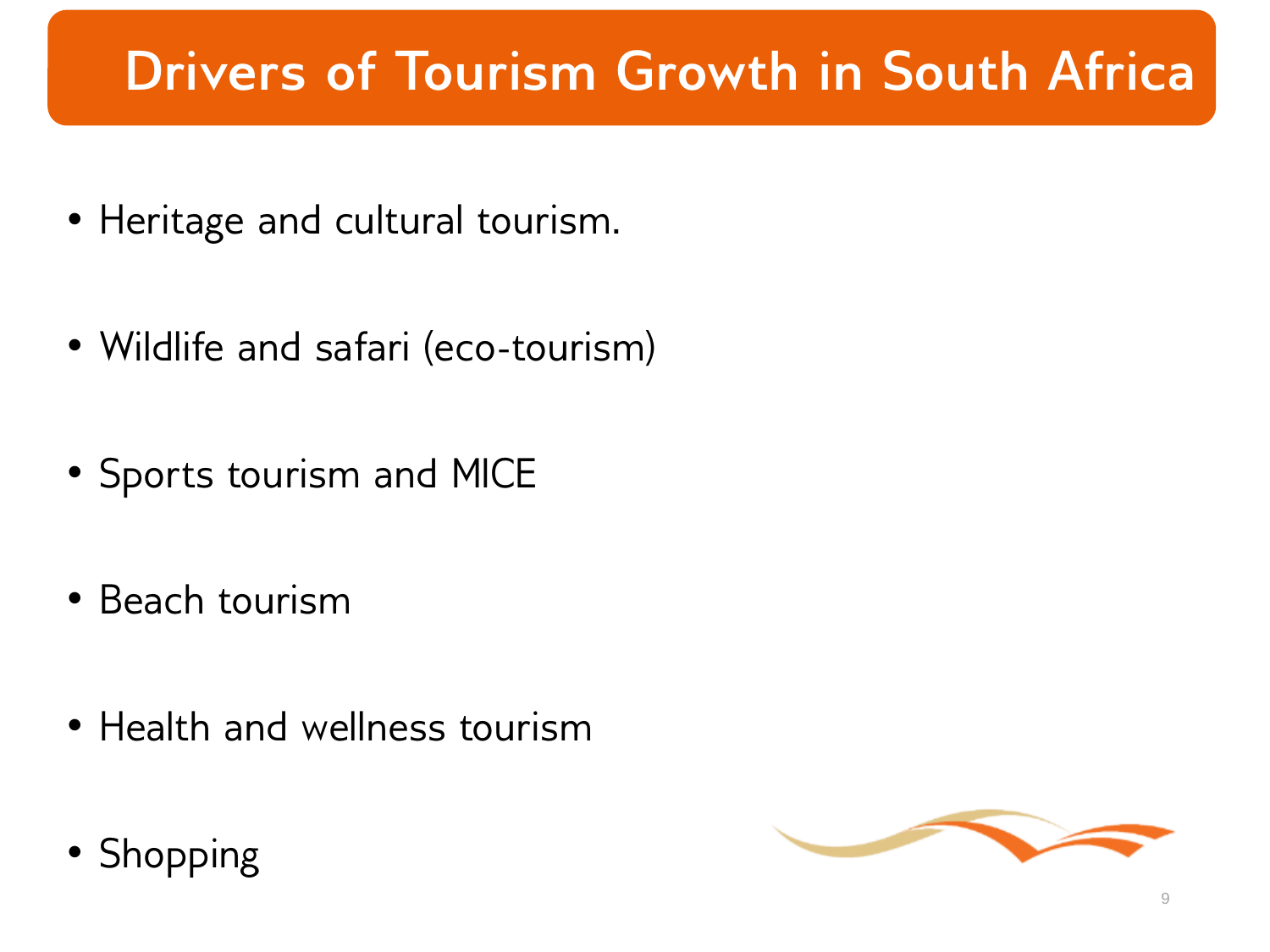

Drivers of Tourism Growth in South Africa
Heritage and cultural tourism.

Wildlife and safari (eco-tourism)

Sports tourism and MICE

Beach tourism

Health and wellness tourism

Shopping

9